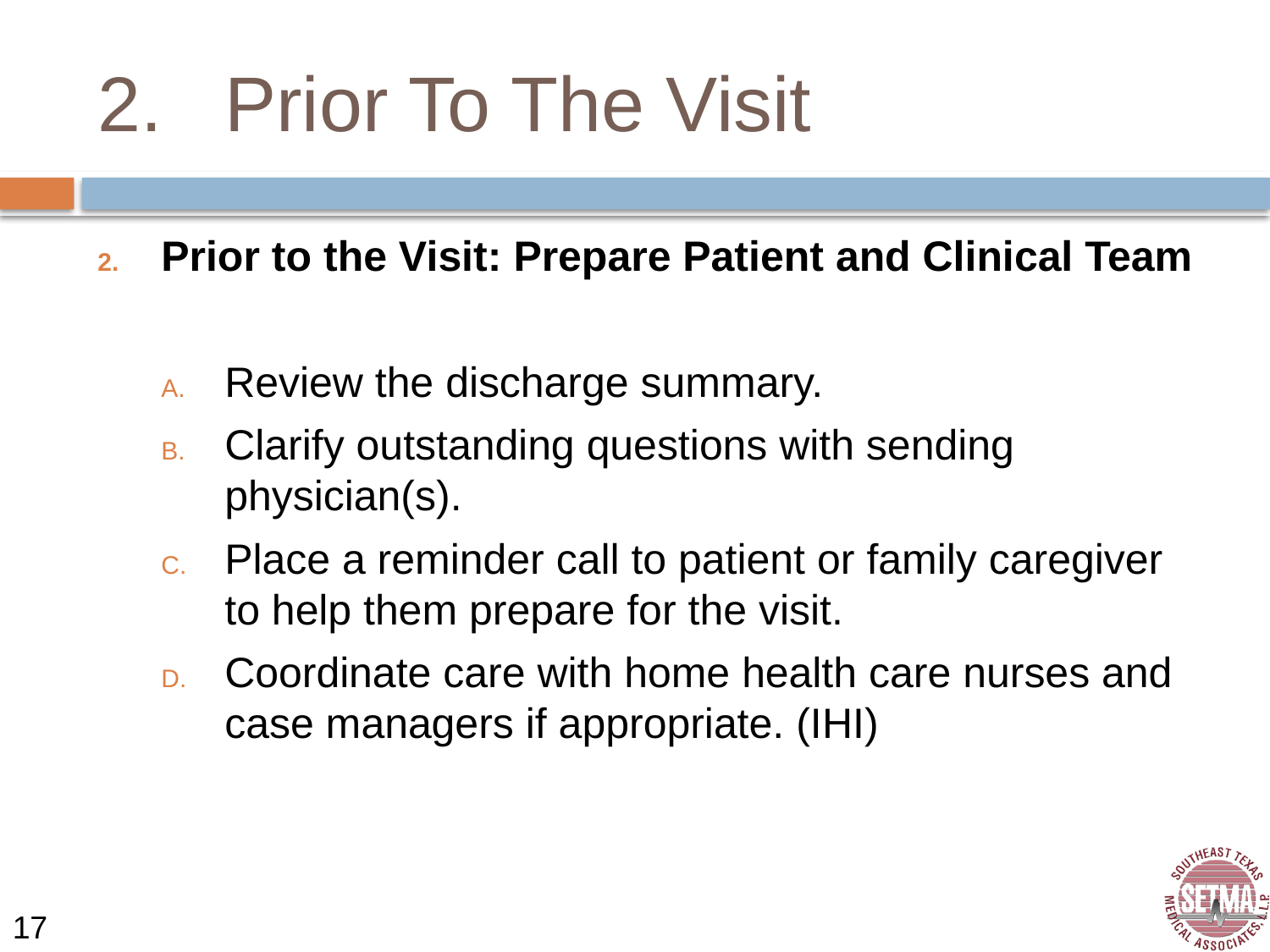

# 2.	Prior To The Visit
Prior to the Visit: Prepare Patient and Clinical Team

Review the discharge summary.
Clarify outstanding questions with sending physician(s).
Place a reminder call to patient or family caregiver to help them prepare for the visit.
Coordinate care with home health care nurses and case managers if appropriate. (IHI)